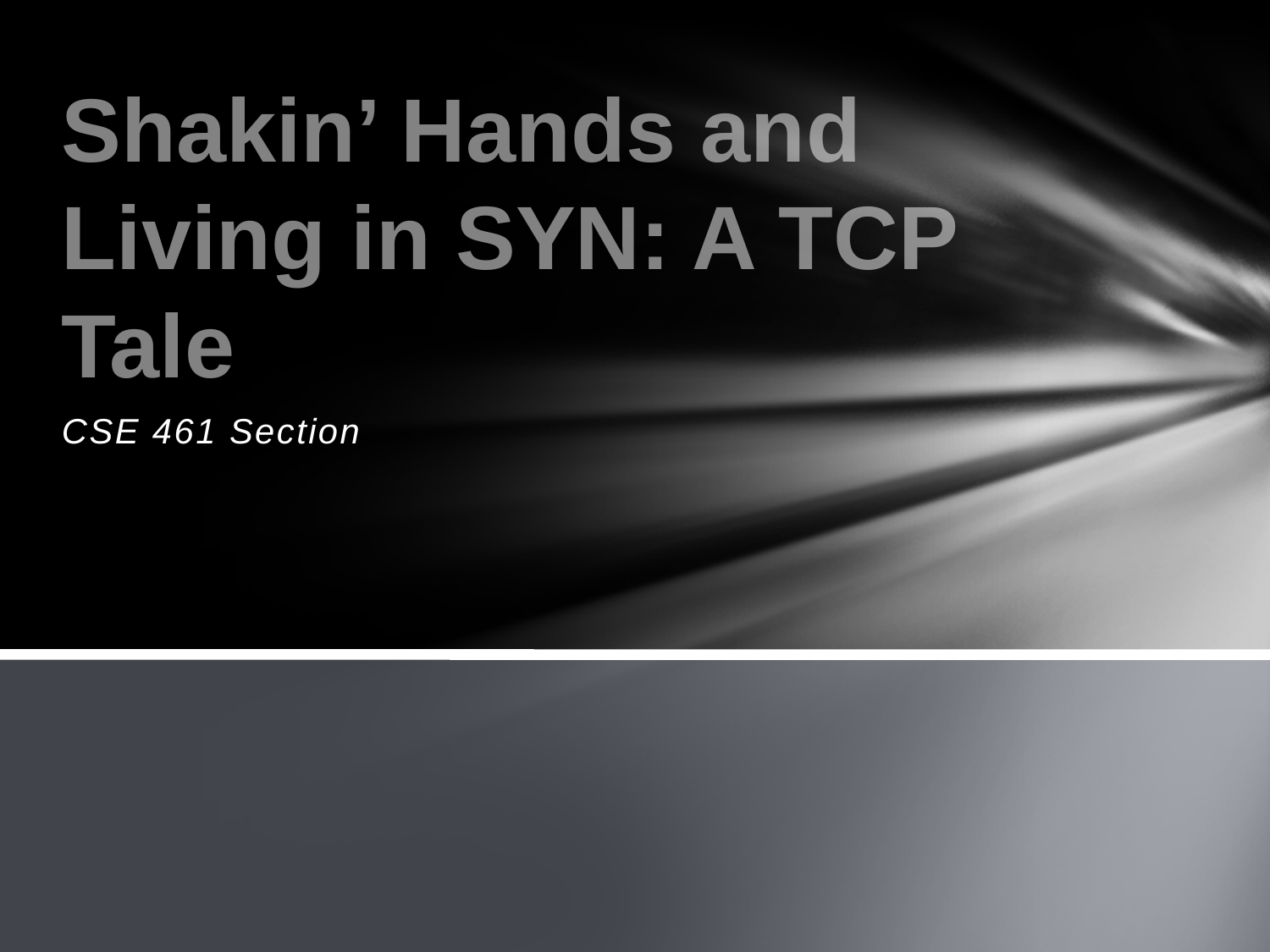

# Shakin’ Hands and Living in SYN: A TCP Tale
CSE 461 Section